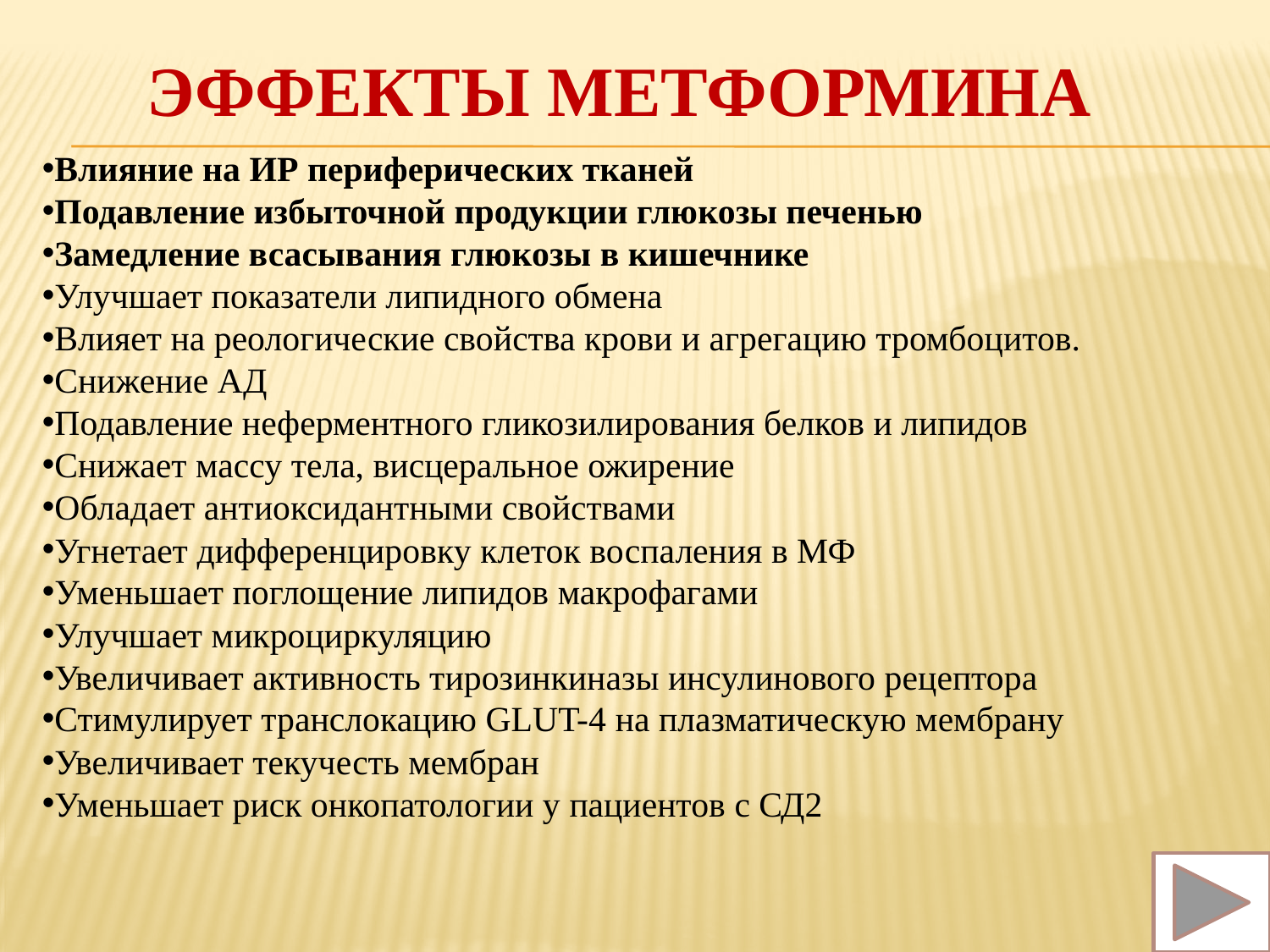

ЭФФЕКТЫ МЕТФОРМИНА
Влияние на ИР периферических тканей
Подавление избыточной продукции глюкозы печенью
Замедление всасывания глюкозы в кишечнике
Улучшает показатели липидного обмена
Влияет на реологические свойства крови и агрегацию тромбоцитов.
Снижение АД
Подавление неферментного гликозилирования белков и липидов
Снижает массу тела, висцеральное ожирение
Обладает антиоксидантными свойствами
Угнетает дифференцировку клеток воспаления в МФ
Уменьшает поглощение липидов макрофагами
Улучшает микроциркуляцию
Увеличивает активность тирозинкиназы инсулинового рецептора
Стимулирует транслокацию GLUT-4 на плазматическую мембрану
Увеличивает текучесть мембран
Уменьшает риск онкопатологии у пациентов с СД2